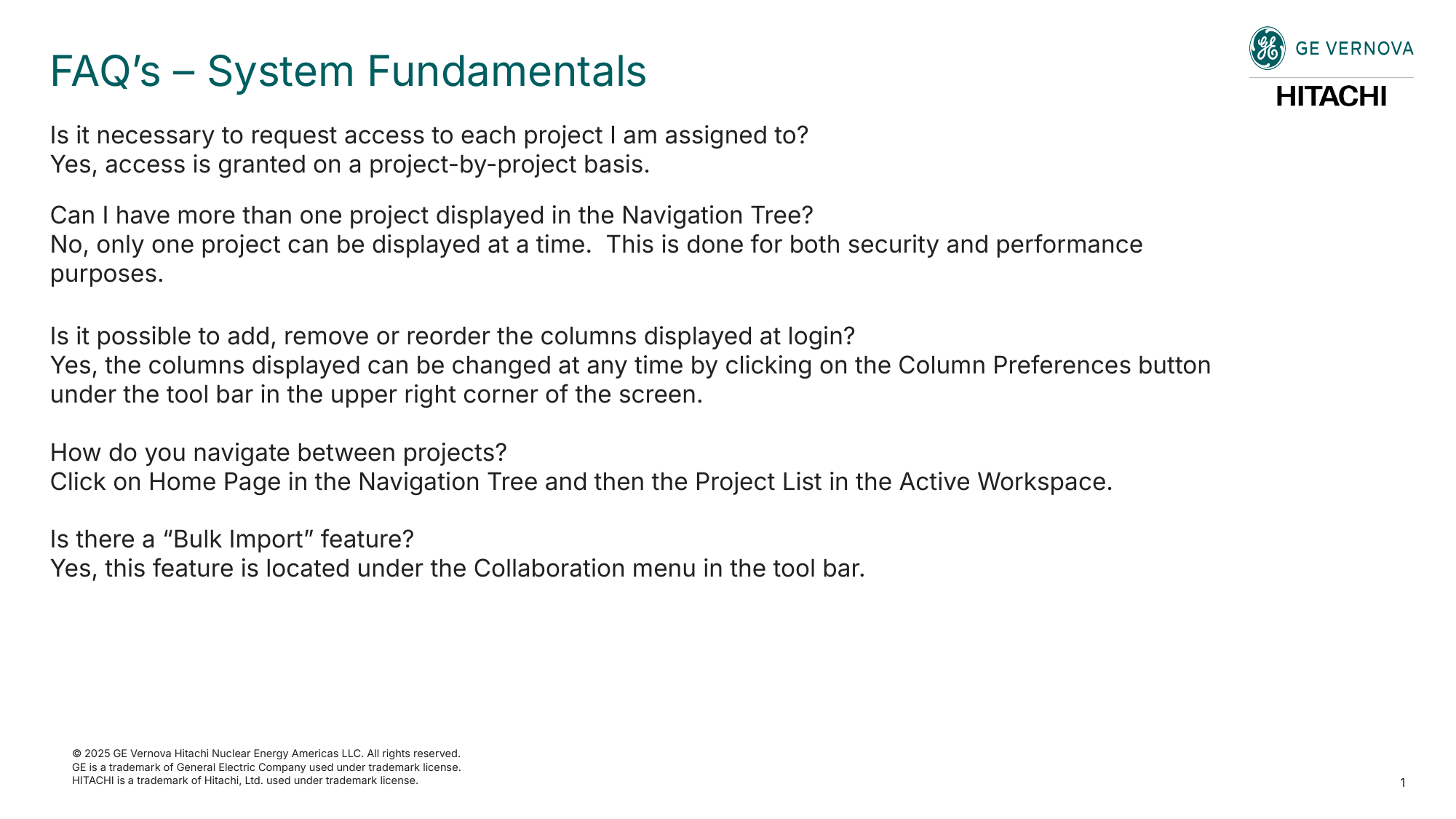

# FAQ’s – System Fundamentals
Is it necessary to request access to each project I am assigned to?
Yes, access is granted on a project-by-project basis.

Can I have more than one project displayed in the Navigation Tree?
No, only one project can be displayed at a time.  This is done for both security and performance purposes.

Is it possible to add, remove or reorder the columns displayed at login?
Yes, the columns displayed can be changed at any time by clicking on the Column Preferences button under the tool bar in the upper right corner of the screen.

How do you navigate between projects?
Click on Home Page in the Navigation Tree and then the Project List in the Active Workspace.

Is there a “Bulk Import” feature?
Yes, this feature is located under the Collaboration menu in the tool bar.

© 2025 GE Vernova Hitachi Nuclear Energy Americas LLC. All rights reserved.
GE is a trademark of General Electric Company used under trademark license.
HITACHI is a trademark of Hitachi, Ltd. used under trademark license.

1